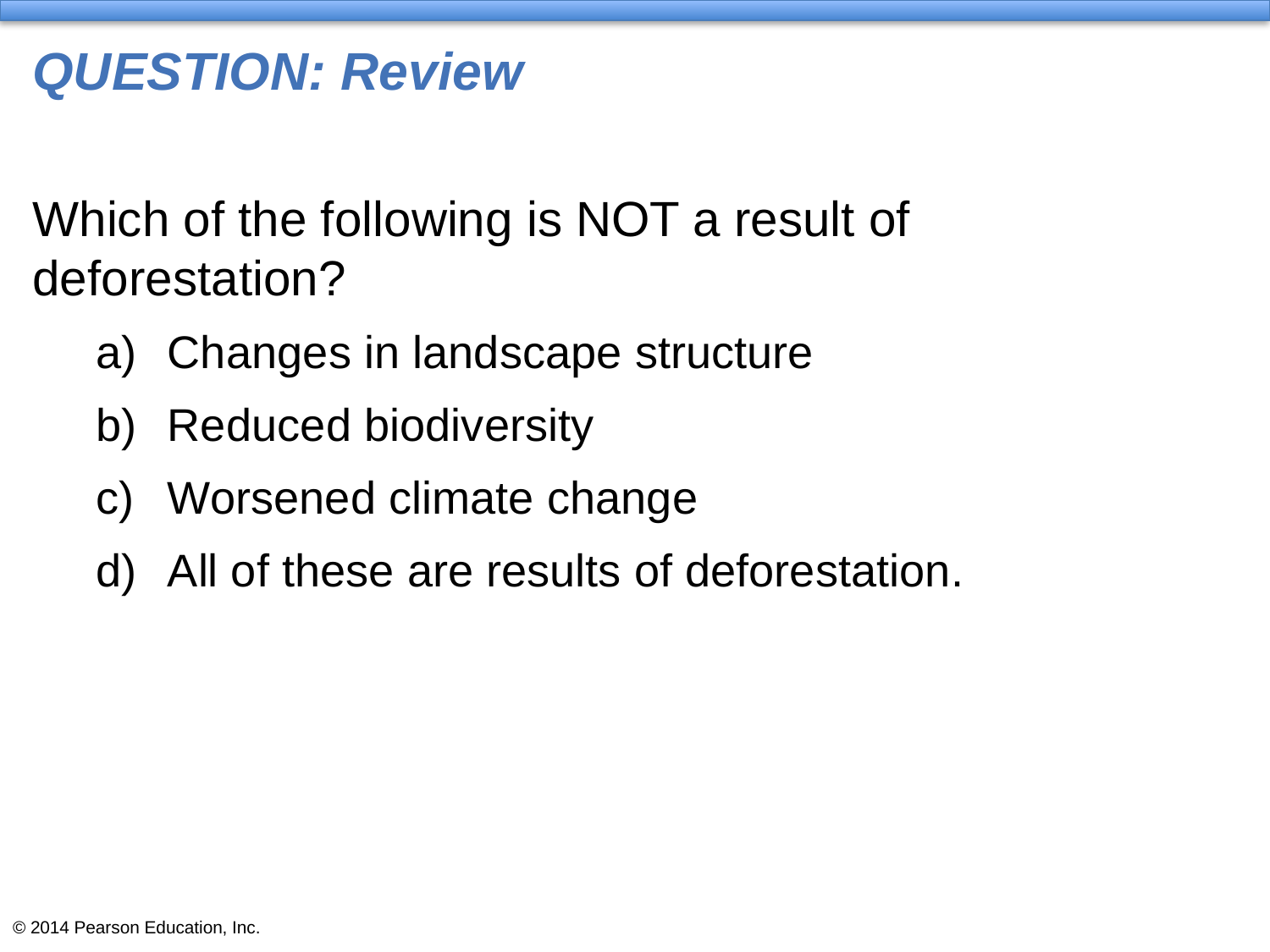

# QUESTION: Review
Which of the following is NOT a result of deforestation?
Changes in landscape structure
Reduced biodiversity
Worsened climate change
All of these are results of deforestation.